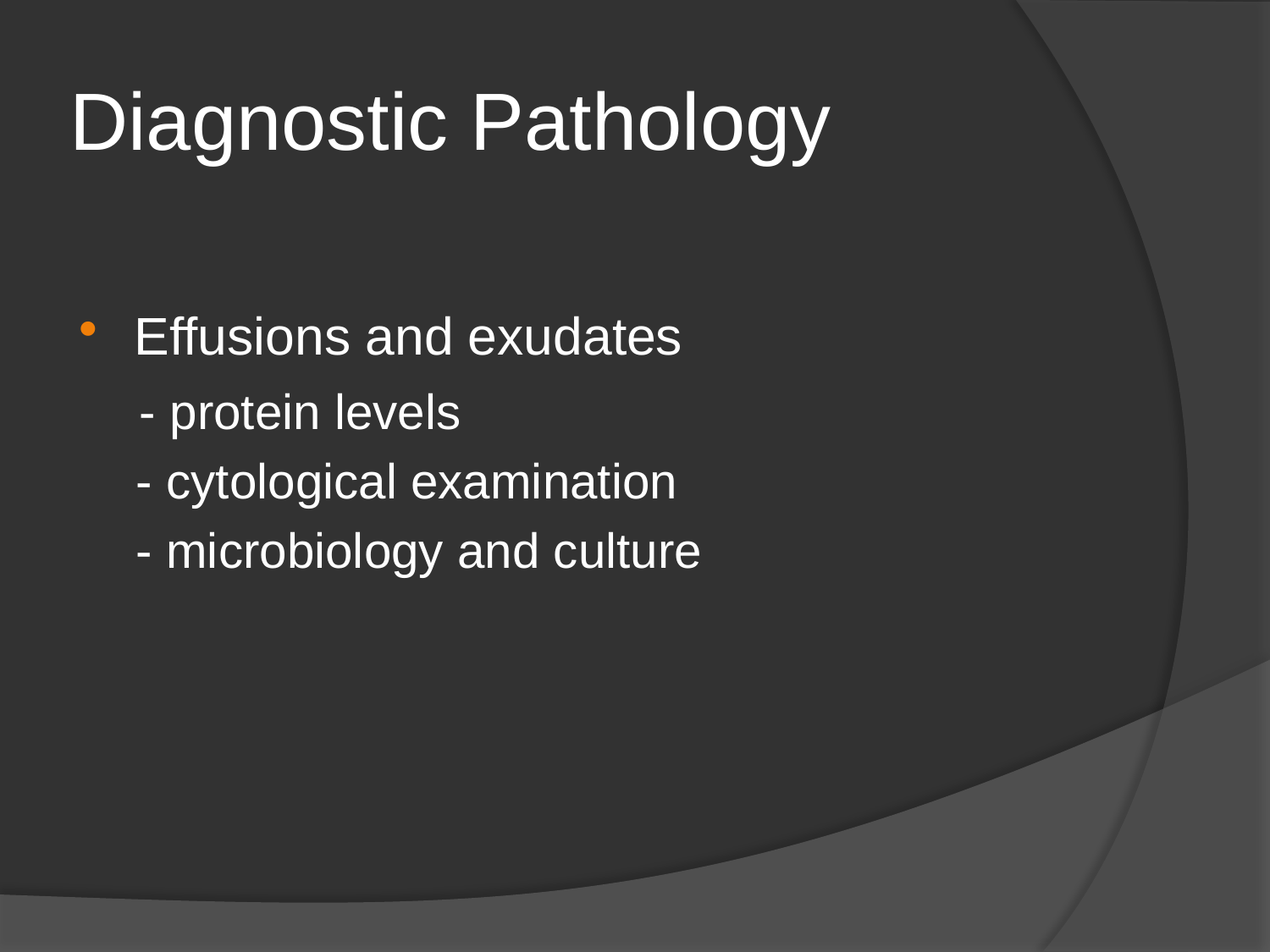

# Diagnostic Pathology

Effusions and exudates
    - protein levels
    - cytological examination
    - microbiology and culture